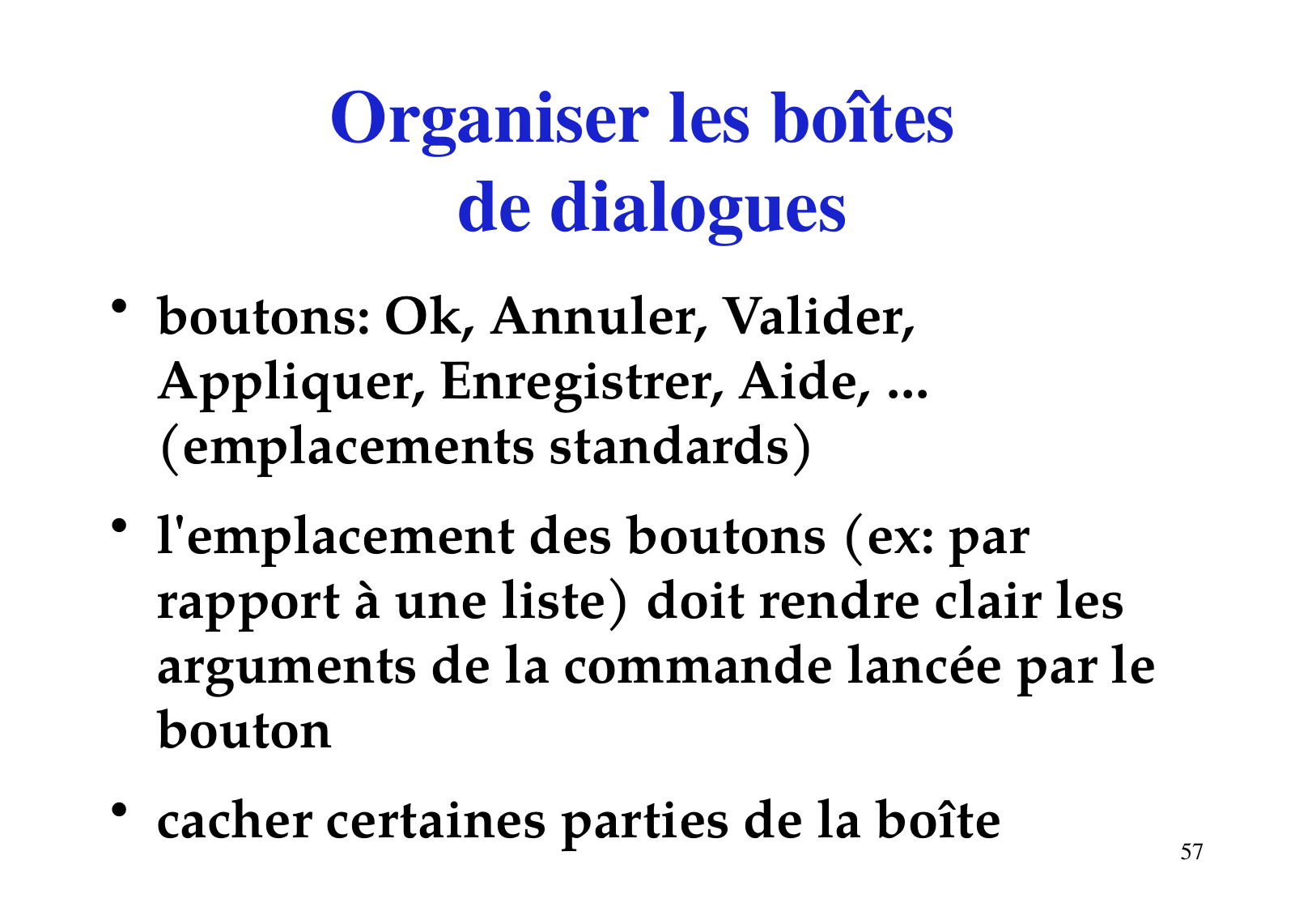

# Organiser les boîtes de dialogues
boutons: Ok, Annuler, Valider, Appliquer, Enregistrer, Aide, … (emplacements standards)
l'emplacement des boutons (ex: par rapport à une liste) doit rendre clair les arguments de la commande lancée par le bouton
cacher certaines parties de la boîte
57